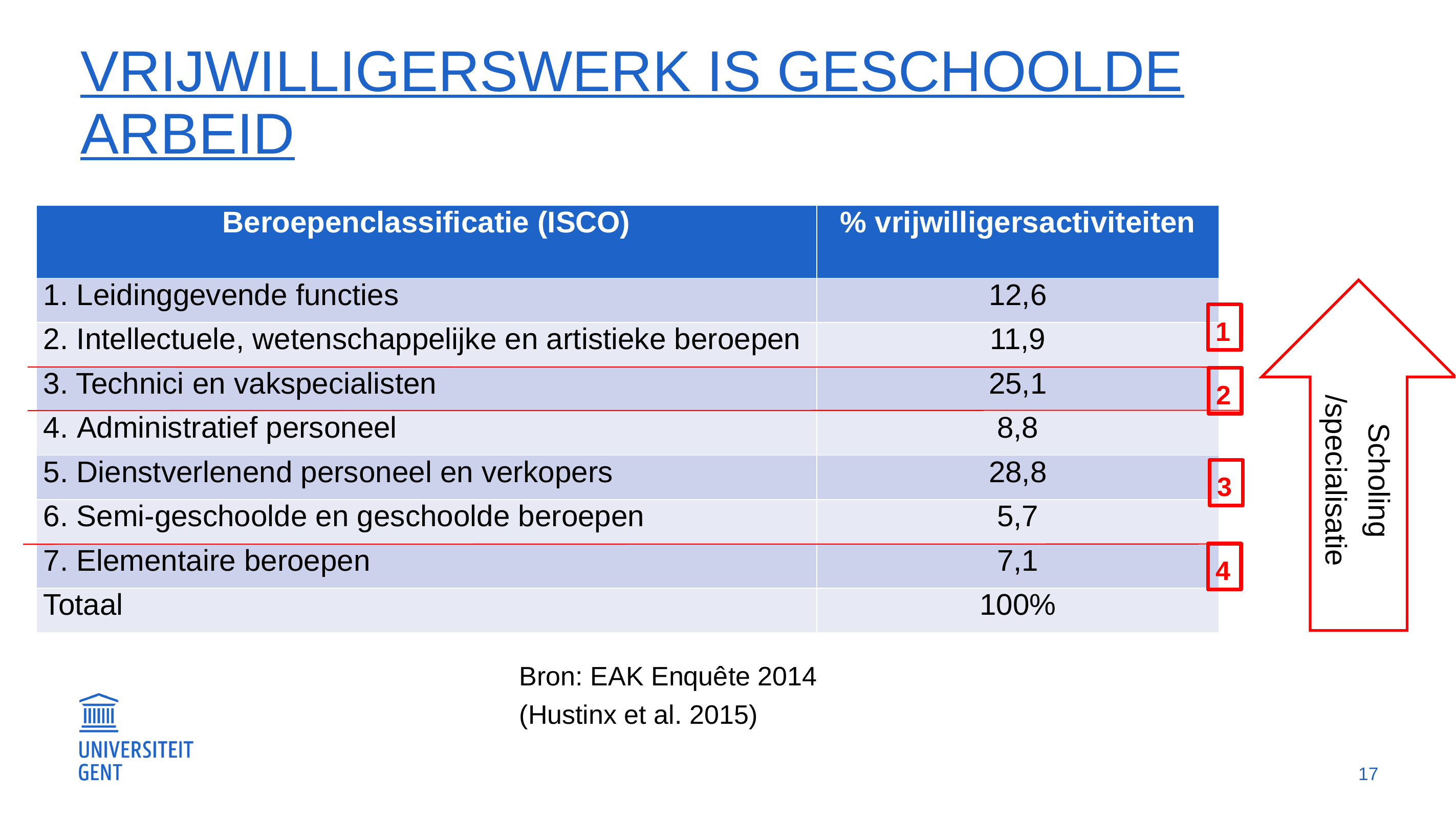

# VRIJWILLIGERSWERK IS GESCHOOLDE ARBEID
| Beroepenclassificatie (ISCO) | % vrijwilligersactiviteiten |
| --- | --- |
| 1. Leidinggevende functies | 12,6 |
| 2. Intellectuele, wetenschappelijke en artistieke beroepen | 11,9 |
| 3. Technici en vakspecialisten | 25,1 |
| 4. Administratief personeel | 8,8 |
| 5. Dienstverlenend personeel en verkopers | 28,8 |
| 6. Semi-geschoolde en geschoolde beroepen | 5,7 |
| 7. Elementaire beroepen | 7,1 |
| Totaal | 100% |

1
2
Scholing /specialisatie
3
4
Bron: EAK Enquête 2014
(Hustinx et al. 2015)
17